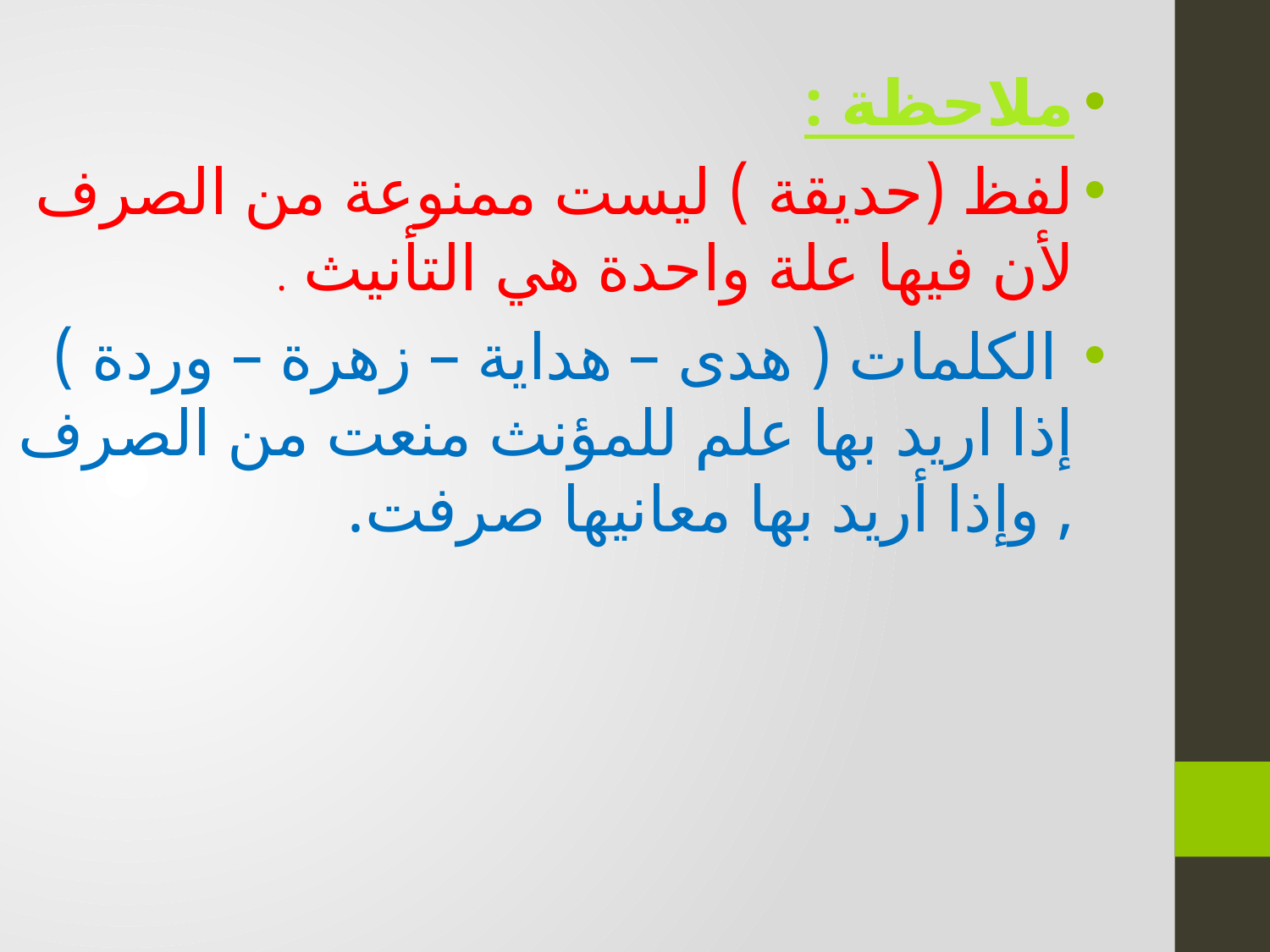

ملاحظة :
لفظ (حديقة ) ليست ممنوعة من الصرف لأن فيها علة واحدة هي التأنيث .
 الكلمات ( هدى – هداية – زهرة – وردة ) إذا اريد بها علم للمؤنث منعت من الصرف , وإذا أريد بها معانيها صرفت.